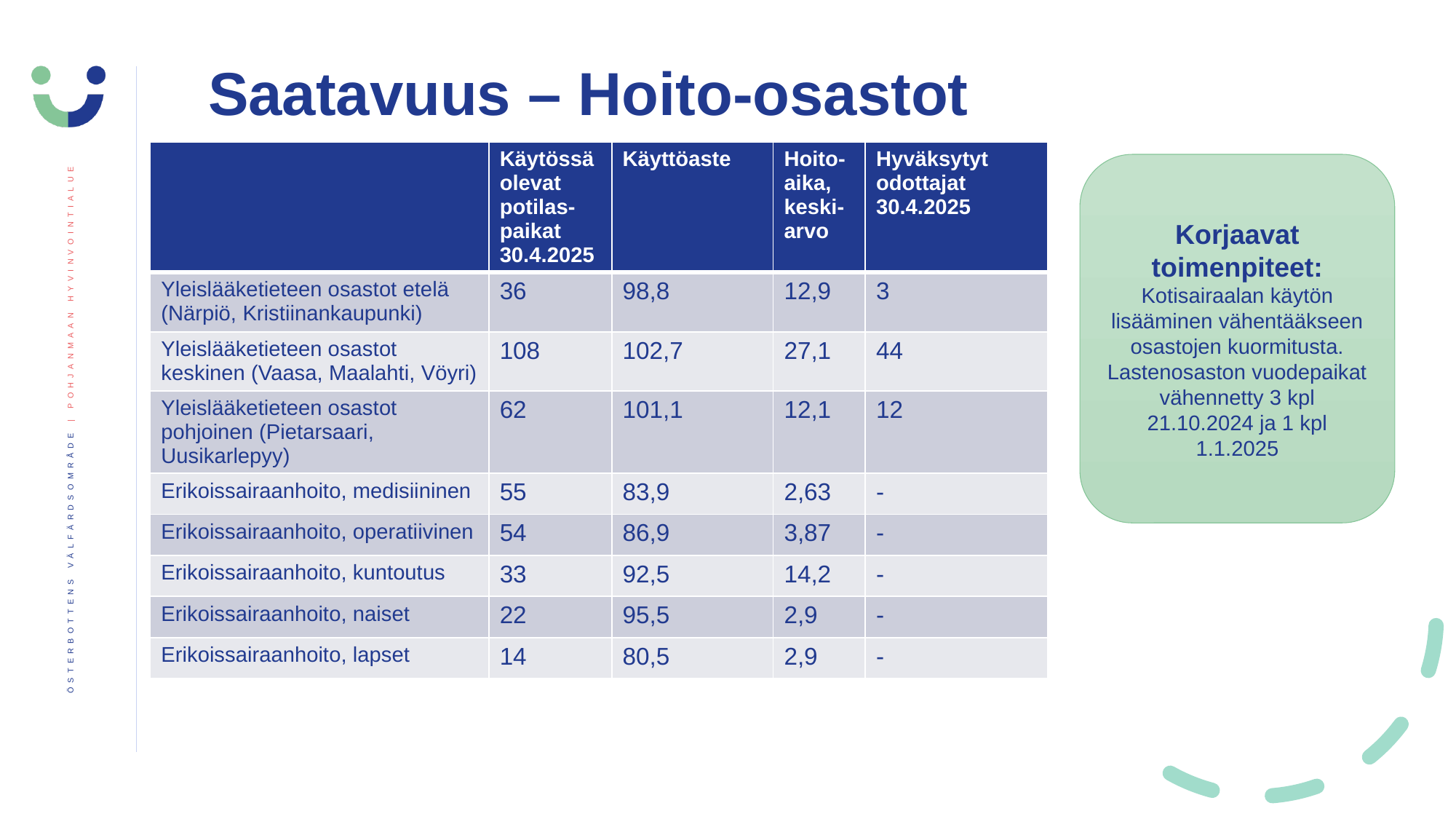

Saatavuus – Hoito-osastot
|  | Käytössä olevat potilas-paikat 30.4.2025 | Käyttöaste | Hoito-aika, keski-arvo | Hyväksytyt odottajat 30.4.2025 |
| --- | --- | --- | --- | --- |
| Yleislääketieteen osastot etelä (Närpiö, Kristiinankaupunki) | 36 | 98,8 | 12,9 | 3 |
| Yleislääketieteen osastot keskinen (Vaasa, Maalahti, Vöyri) | 108 | 102,7 | 27,1 | 44 |
| Yleislääketieteen osastot pohjoinen (Pietarsaari, Uusikarlepyy) | 62 | 101,1 | 12,1 | 12 |
| Erikoissairaanhoito, medisiininen | 55 | 83,9 | 2,63 | - |
| Erikoissairaanhoito, operatiivinen | 54 | 86,9 | 3,87 | - |
| Erikoissairaanhoito, kuntoutus | 33 | 92,5 | 14,2 | - |
| Erikoissairaanhoito, naiset | 22 | 95,5 | 2,9 | - |
| Erikoissairaanhoito, lapset | 14 | 80,5 | 2,9 | - |
Korjaavat toimenpiteet:
Kotisairaalan käytön lisääminen vähentääkseen osastojen kuormitusta.
Lastenosaston vuodepaikat vähennetty 3 kpl 21.10.2024 ja 1 kpl 1.1.2025